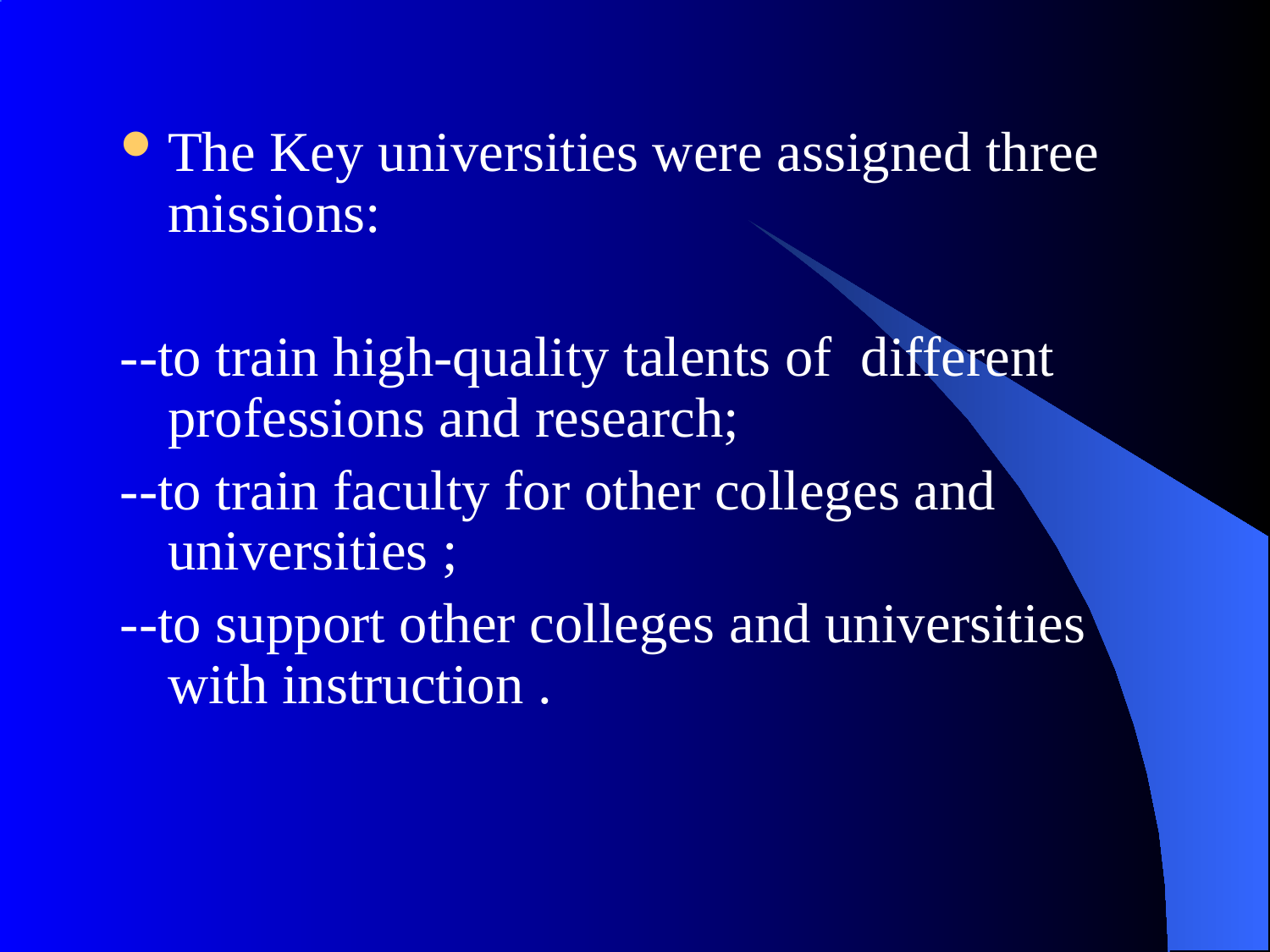

The Key universities were assigned three missions:

--to train high-quality talents of  different  professions and research;
--to train faculty for other colleges and universities ;
--to support other colleges and universities with instruction .